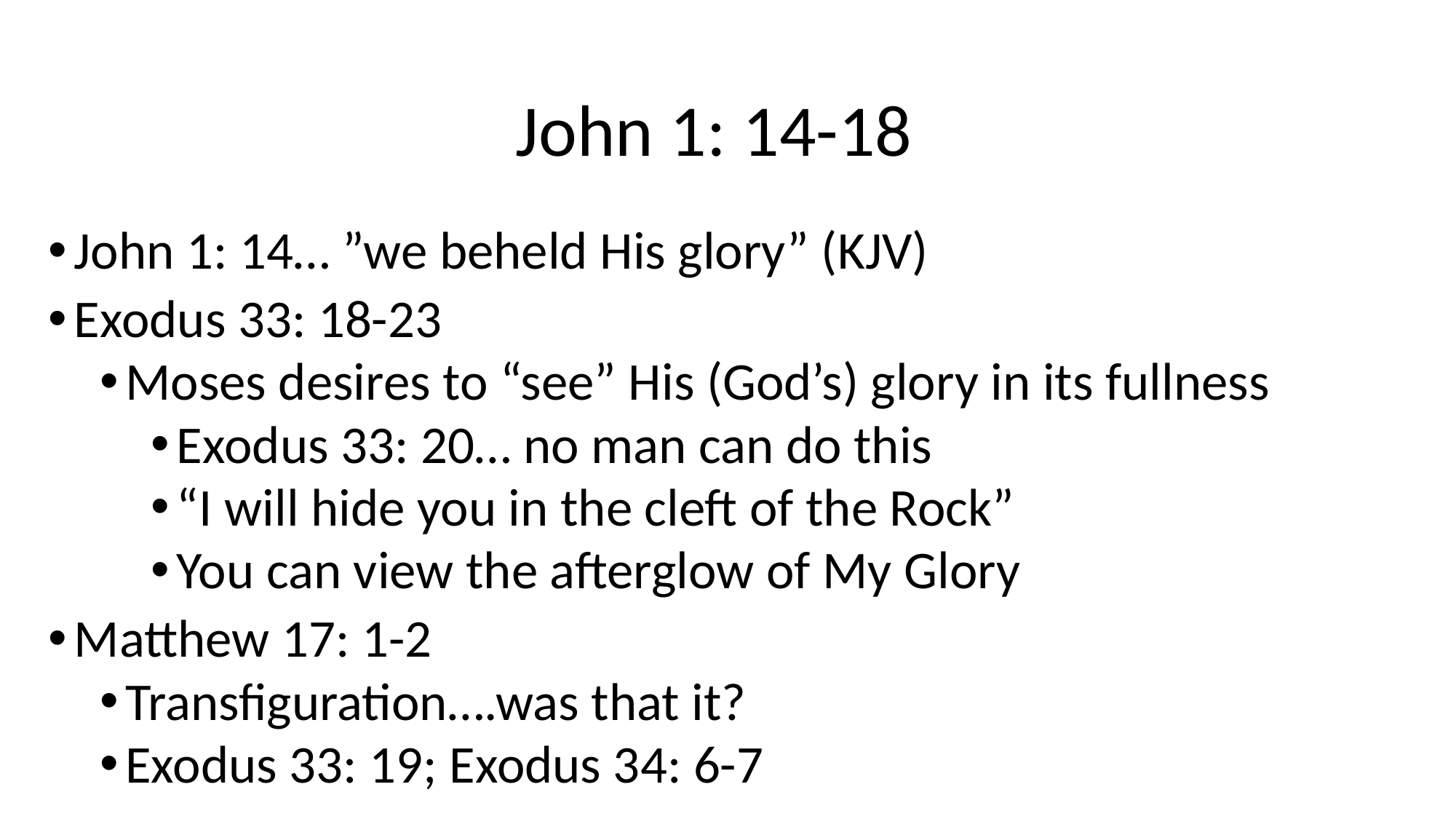

# John 1: 14-18
John 1: 14… ”we beheld His glory” (KJV)
Exodus 33: 18-23
Moses desires to “see” His (God’s) glory in its fullness
Exodus 33: 20… no man can do this
“I will hide you in the cleft of the Rock”
You can view the afterglow of My Glory
Matthew 17: 1-2
Transfiguration….was that it?
Exodus 33: 19; Exodus 34: 6-7